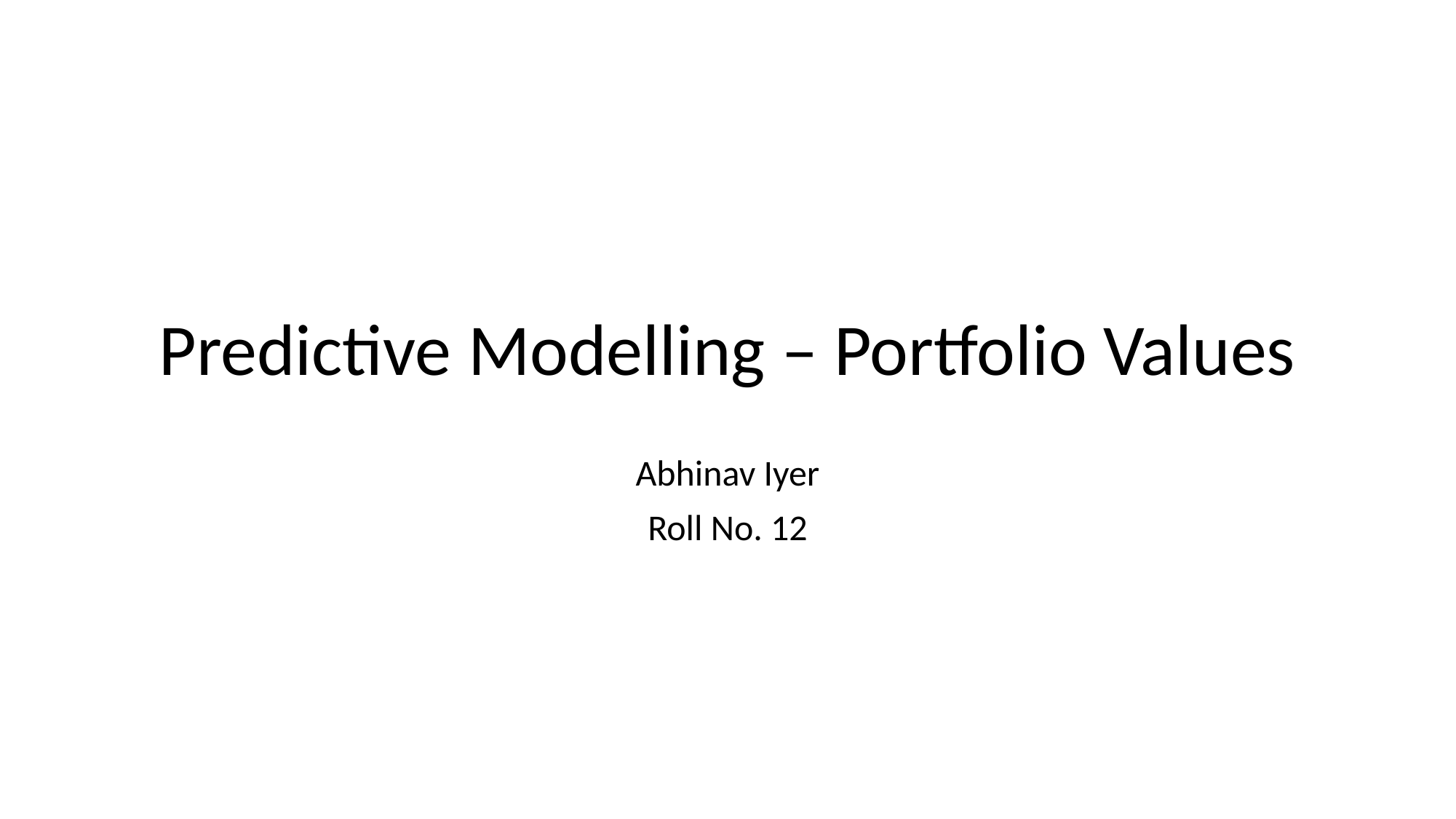

# Predictive Modelling – Portfolio Values
Abhinav Iyer
Roll No. 12